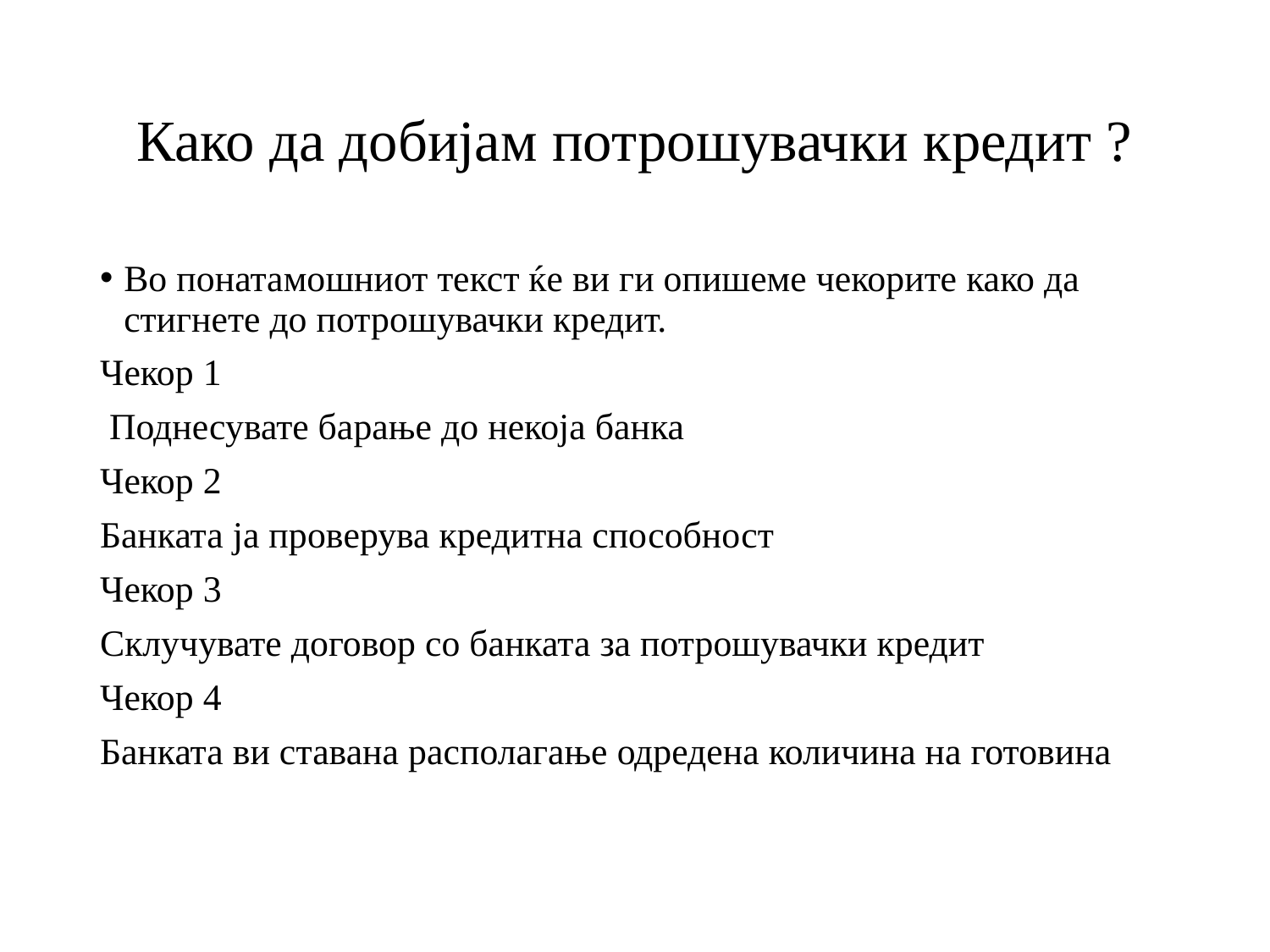

# Како да добијам потрошувачки кредит ?
Во понатамошниот текст ќе ви ги опишеме чекорите како да стигнете до потрошувачки кредит.
Чекор 1
 Поднесувате барање до некоја банка
Чекор 2
Банката ја проверува кредитна способност
Чекор 3
Склучувате договор со банката за потрошувачки кредит
Чекор 4
Банката ви ставана располагање одредена количина на готовина